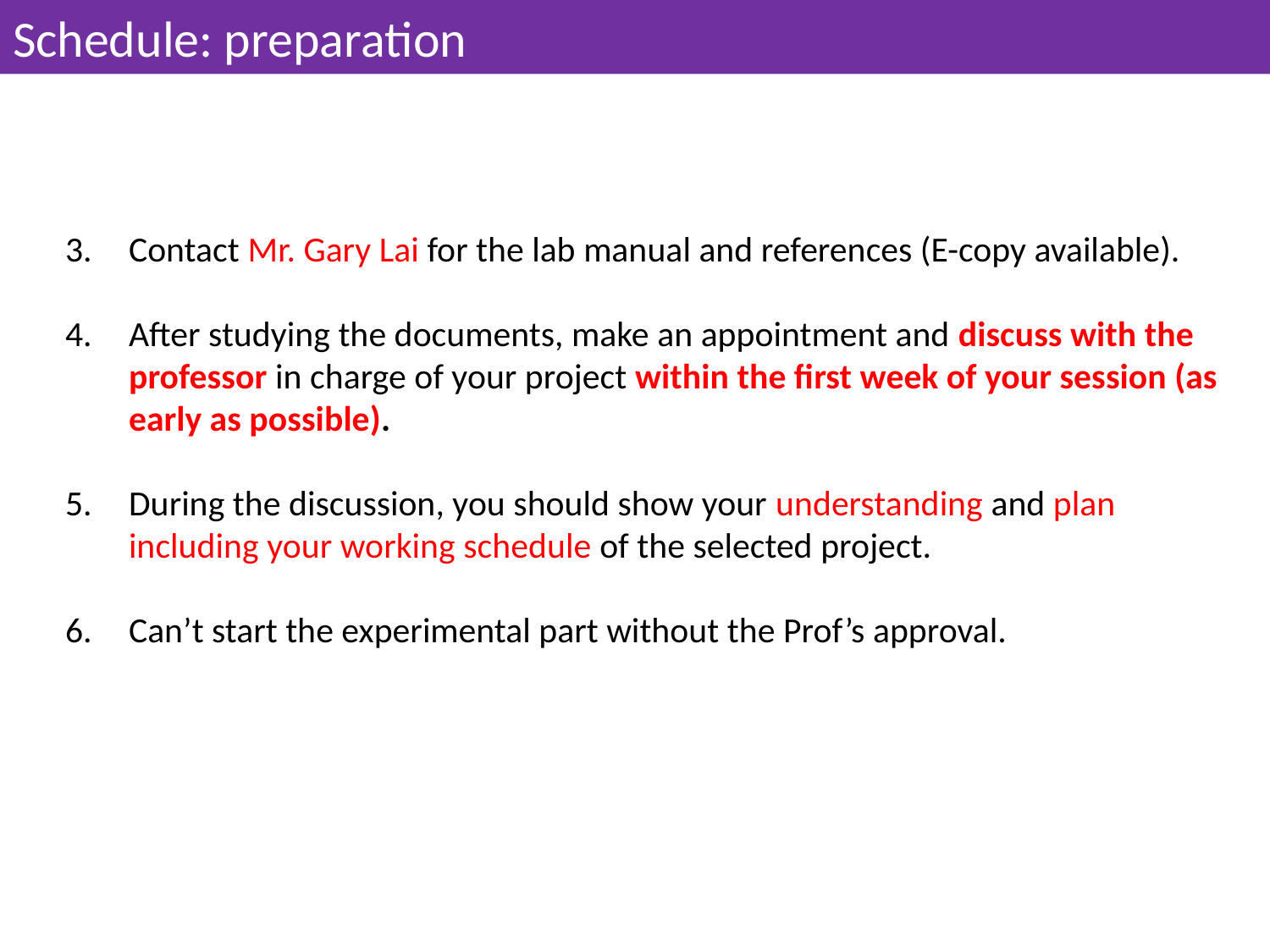

Schedule: preparation
Reference reading and remote discussion

Contact Mr. Gary Lai for the lab manual and references (E-copy available).

After studying the documents, make an appointment and discuss with the professor in charge of your project within the first week of your session (as early as possible).

During the discussion, you should show your understanding and plan including your working schedule of the selected project.

Can’t start the experimental part without the Prof’s approval.